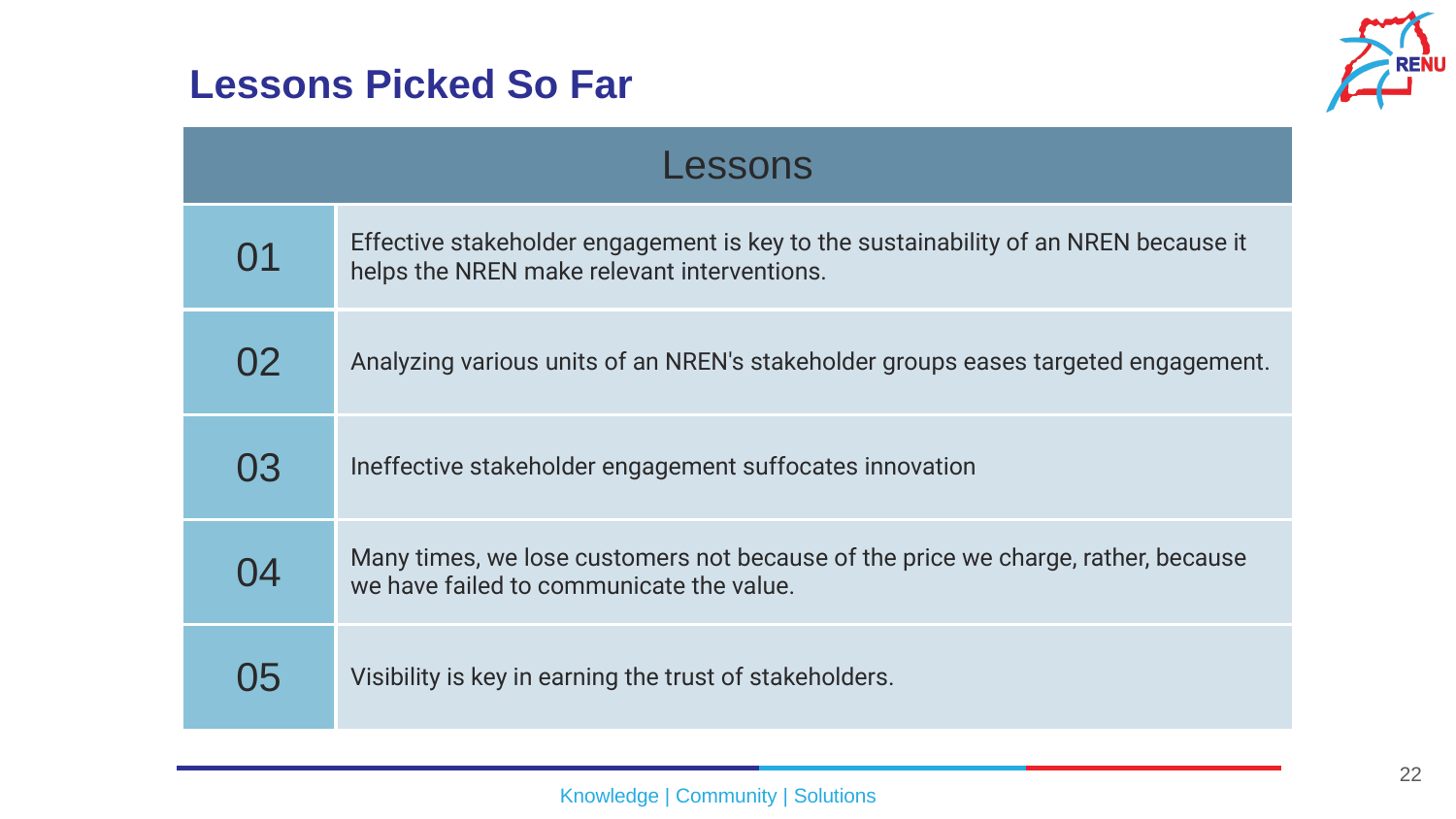

# Lessons Picked So Far
| Lessons​ |  |
| --- | --- |
| 01​ | Effective stakeholder engagement is key to the sustainability of an NREN because it helps the NREN make relevant interventions.​ |
| 02​ | Analyzing various units of an NREN's stakeholder groups eases targeted engagement. ​ |
| 03​ | Ineffective stakeholder engagement suffocates innovation​ |
| 04​ | Many times, we lose customers not because of the price we charge, rather, because we have failed to communicate the value. ​ |
| 05​ | Visibility is key in earning the trust of stakeholders.​ |

22